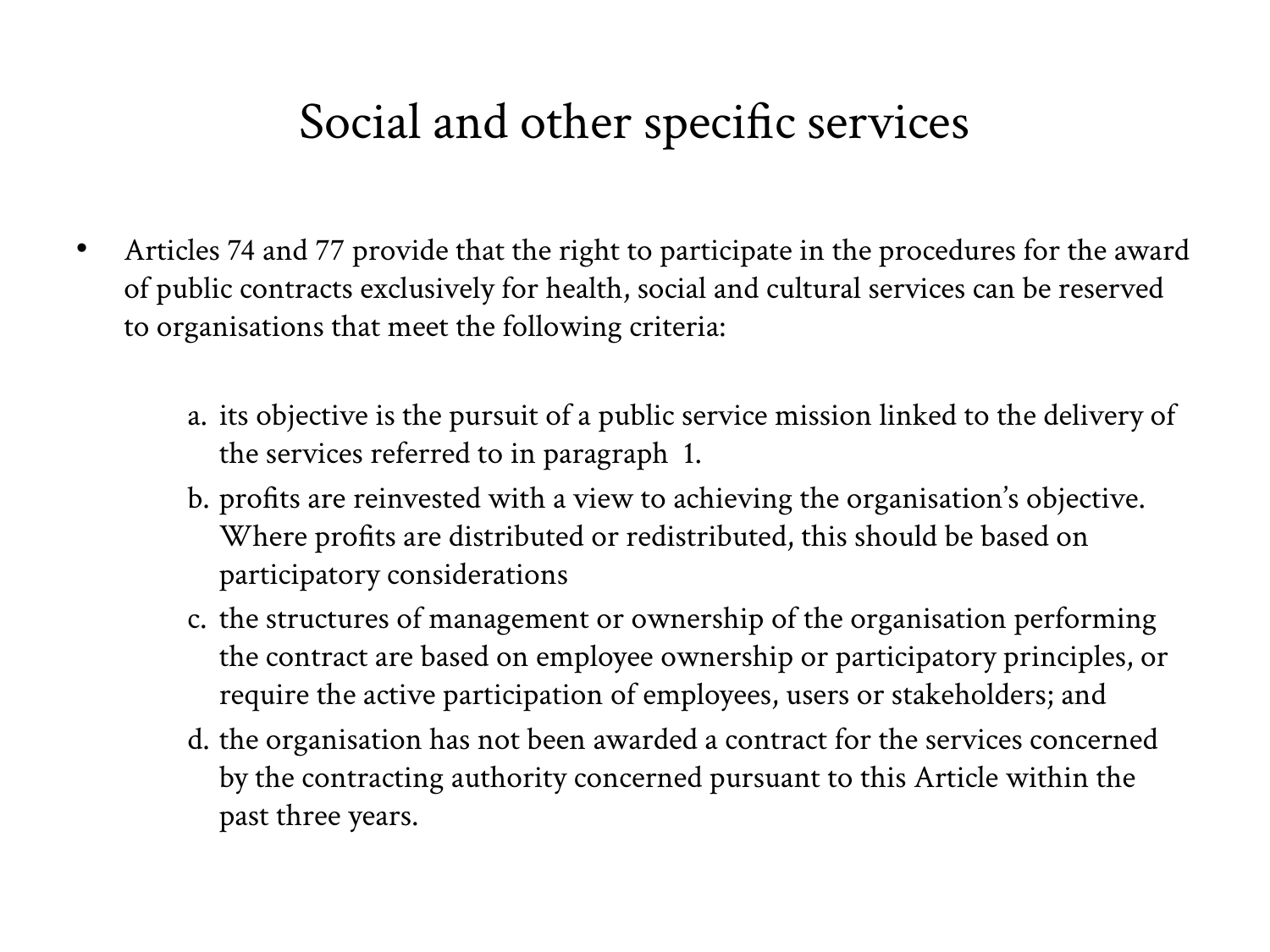

# Social and other specific services
Articles 74 and 77 provide that the right to participate in the procedures for the award of public contracts exclusively for health, social and cultural services can be reserved to organisations that meet the following criteria:

its objective is the pursuit of a public service mission linked to the delivery of the services referred to in paragraph  1.
profits are reinvested with a view to achieving the organisation’s objective. Where profits are distributed or redistributed, this should be based on participatory considerations
the structures of management or ownership of the organisation performing the contract are based on employee ownership or participatory principles, or require the active participation of employees, users or stakeholders; and
the organisation has not been awarded a contract for the services concerned by the contracting authority concerned pursuant to this Article within the past three years.